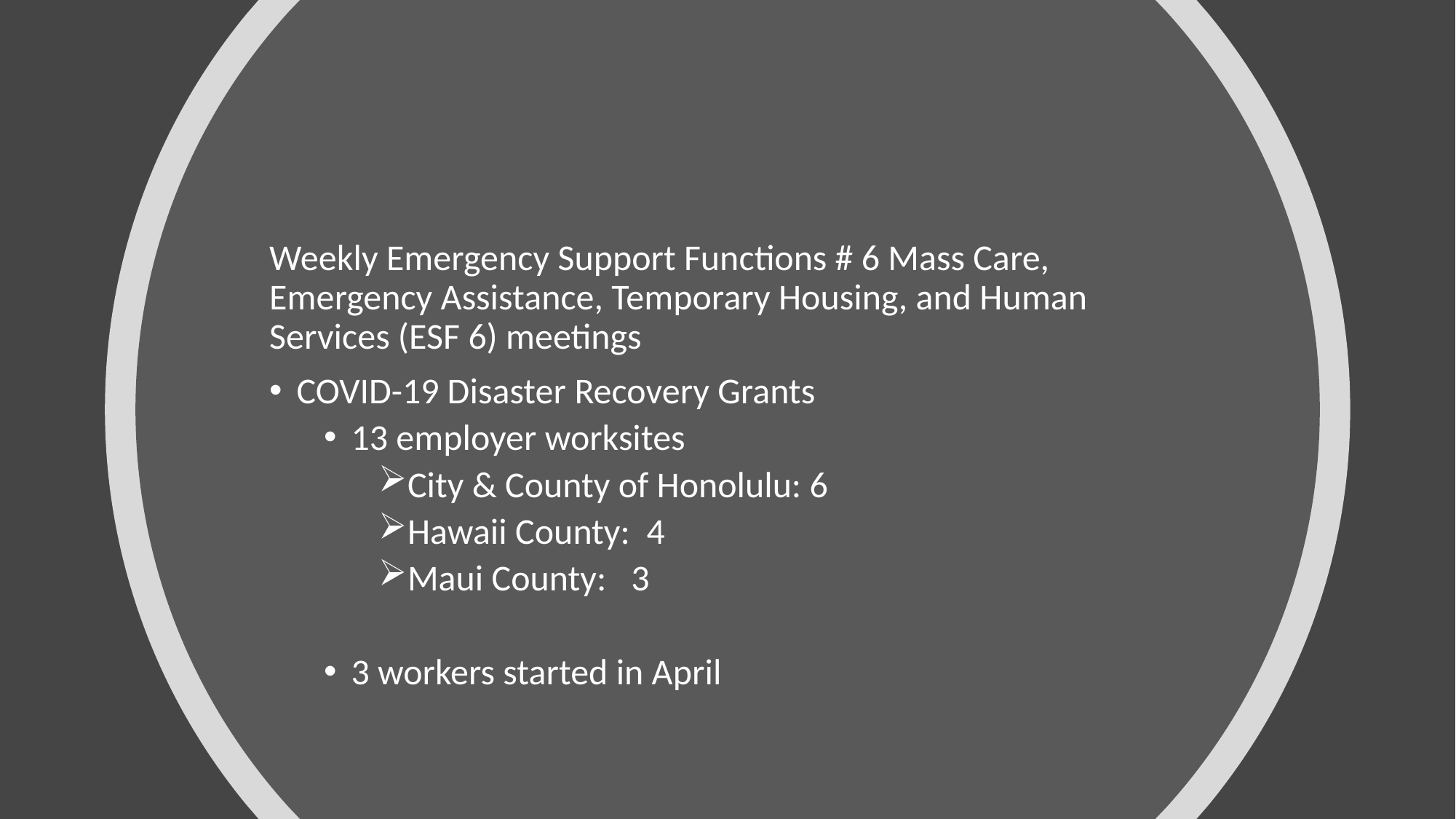

Weekly Emergency Support Functions # 6 Mass Care, Emergency Assistance, Temporary Housing, and Human Services (ESF 6) meetings
COVID-19 Disaster Recovery Grants
13 employer worksites
City & County of Honolulu: 6
Hawaii County:  4
Maui County:   3

3 workers started in April